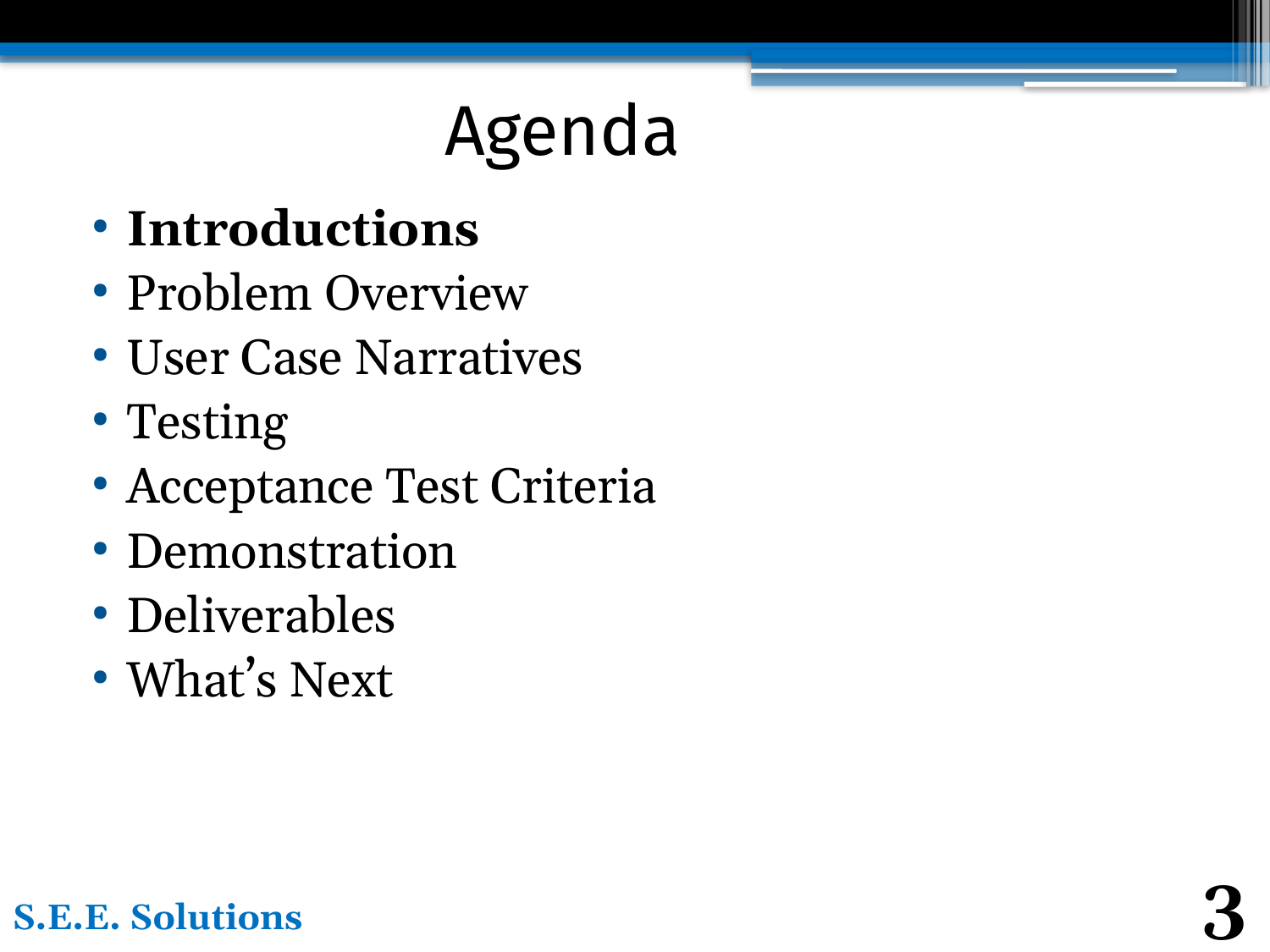

# Agenda
Introductions
Problem Overview
User Case Narratives
Testing
Acceptance Test Criteria
Demonstration
Deliverables
What’s Next

3
S.E.E. Solutions